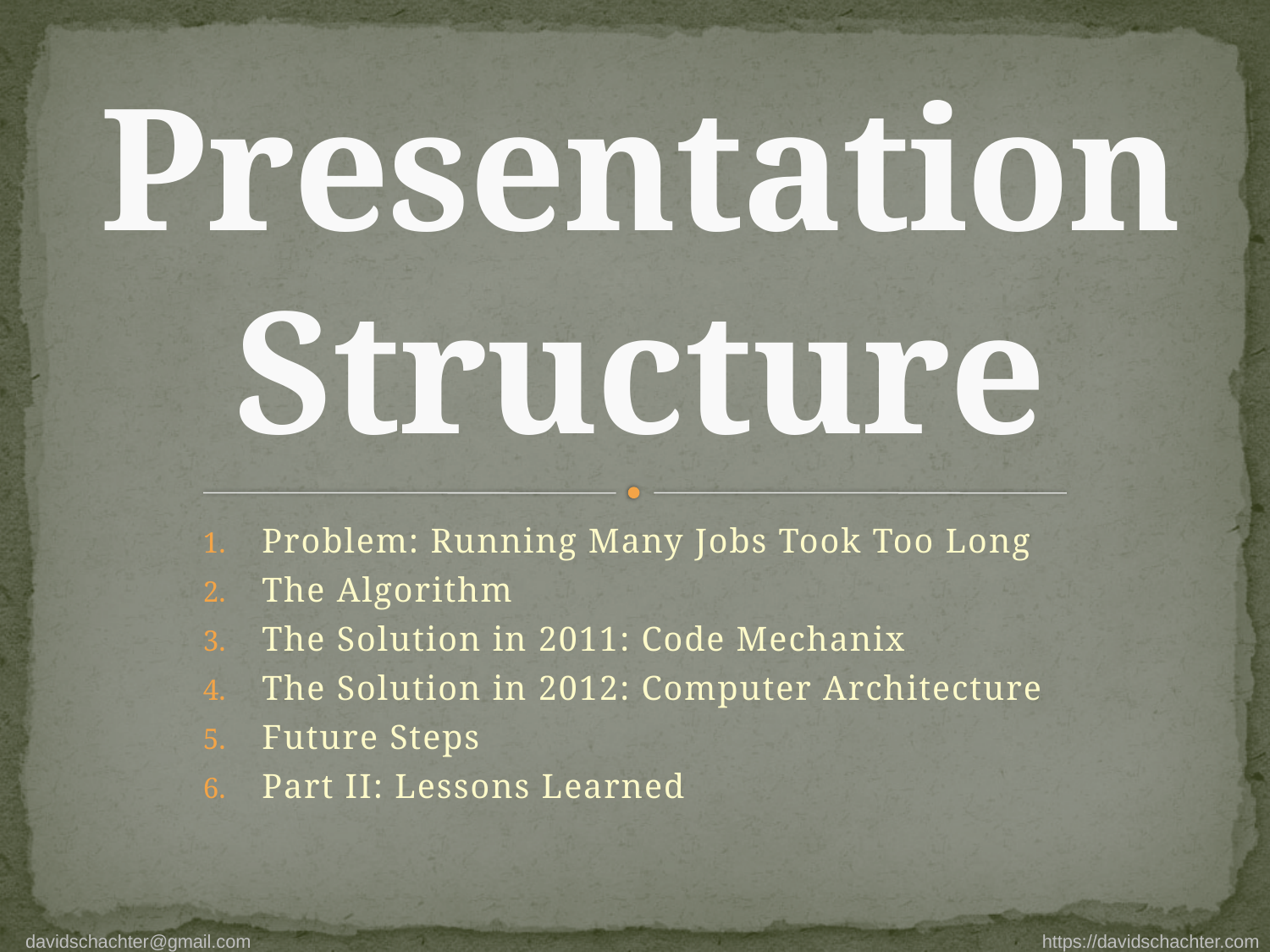

# Presentation Structure
Problem: Running Many Jobs Took Too Long
The Algorithm
The Solution in 2011: Code Mechanix
The Solution in 2012: Computer Architecture
Future Steps
Part II: Lessons Learned
davidschachter@gmail.com                                                                                                                                                            https://davidschachter.com